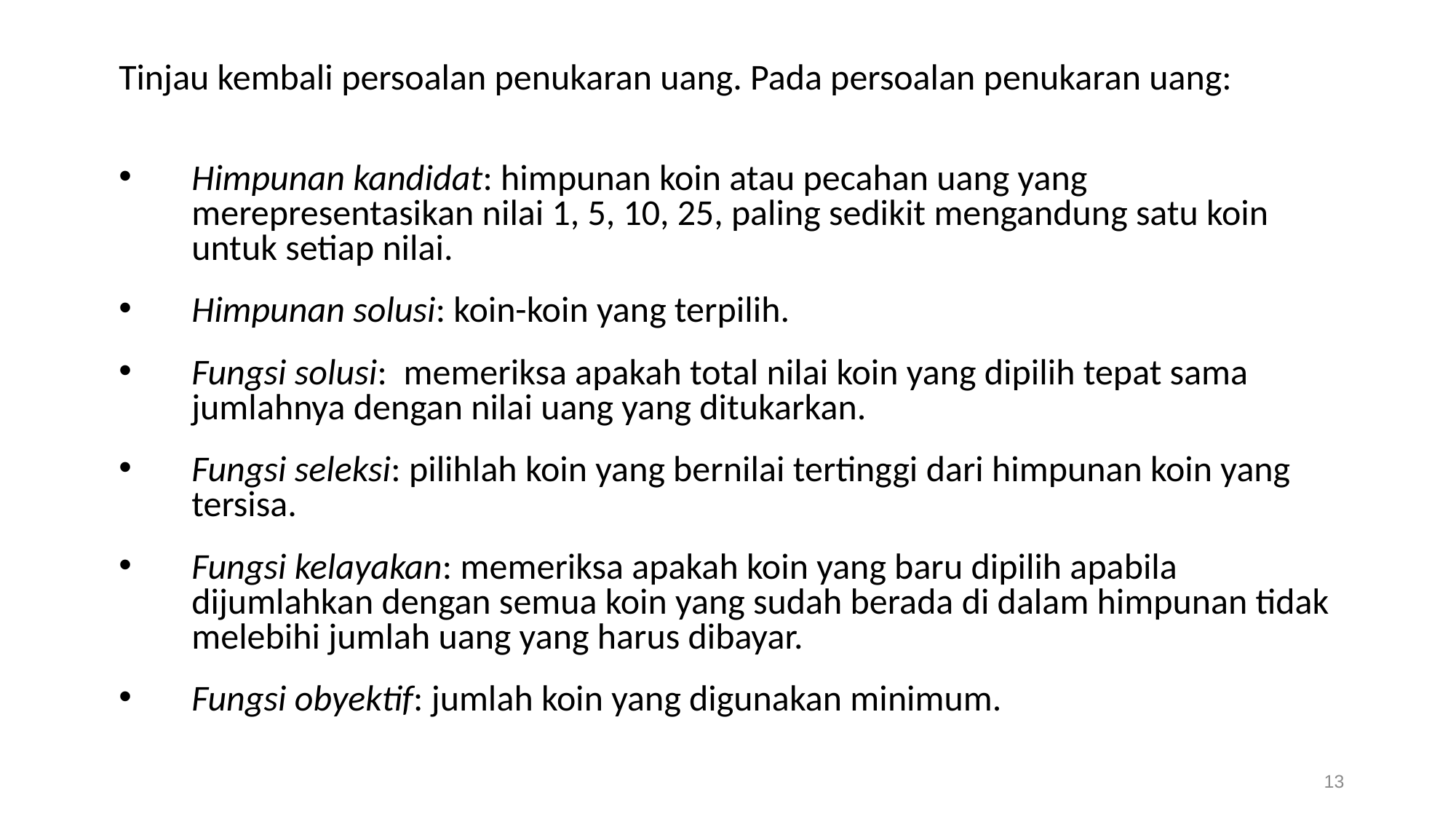

Tinjau kembali persoalan penukaran uang. Pada persoalan penukaran uang:

Himpunan kandidat: himpunan koin atau pecahan uang yang merepresentasikan nilai 1, 5, 10, 25, paling sedikit mengandung satu koin untuk setiap nilai.
Himpunan solusi: koin-koin yang terpilih.
Fungsi solusi:  memeriksa apakah total nilai koin yang dipilih tepat sama jumlahnya dengan nilai uang yang ditukarkan.
Fungsi seleksi: pilihlah koin yang bernilai tertinggi dari himpunan koin yang tersisa.
Fungsi kelayakan: memeriksa apakah koin yang baru dipilih apabila dijumlahkan dengan semua koin yang sudah berada di dalam himpunan tidak melebihi jumlah uang yang harus dibayar.
Fungsi obyektif: jumlah koin yang digunakan minimum.
13